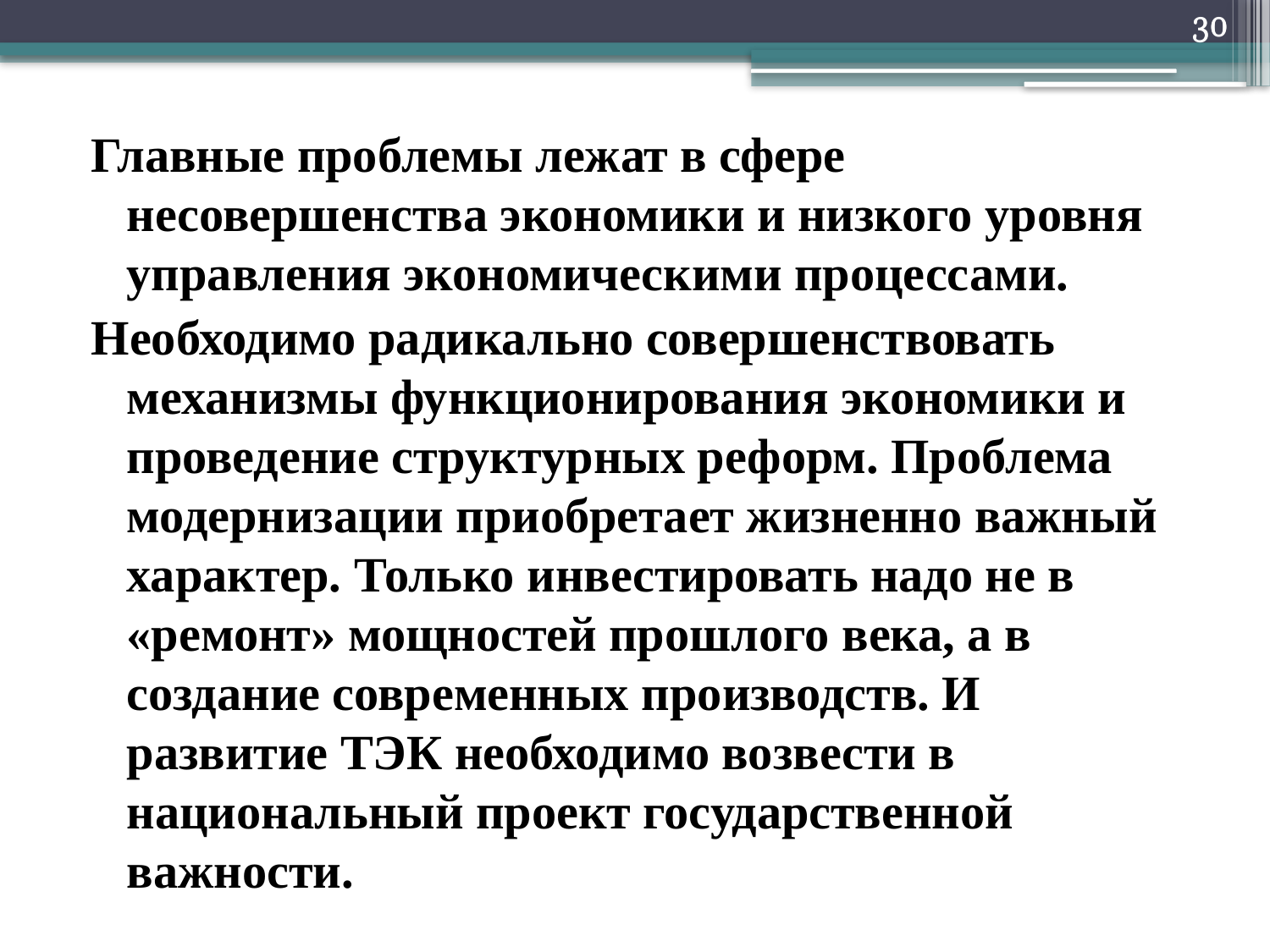

30
30

Главные проблемы лежат в сфере несовершенства экономики и низкого уровня управления экономическими процессами.
Необходимо радикально совершенствовать механизмы функционирования экономики и проведение структурных реформ. Проблема модернизации приобретает жизненно важный характер. Только инвестировать надо не в «ремонт» мощностей прошлого века, а в создание современных производств. И развитие ТЭК необходимо возвести в национальный проект государственной важности.